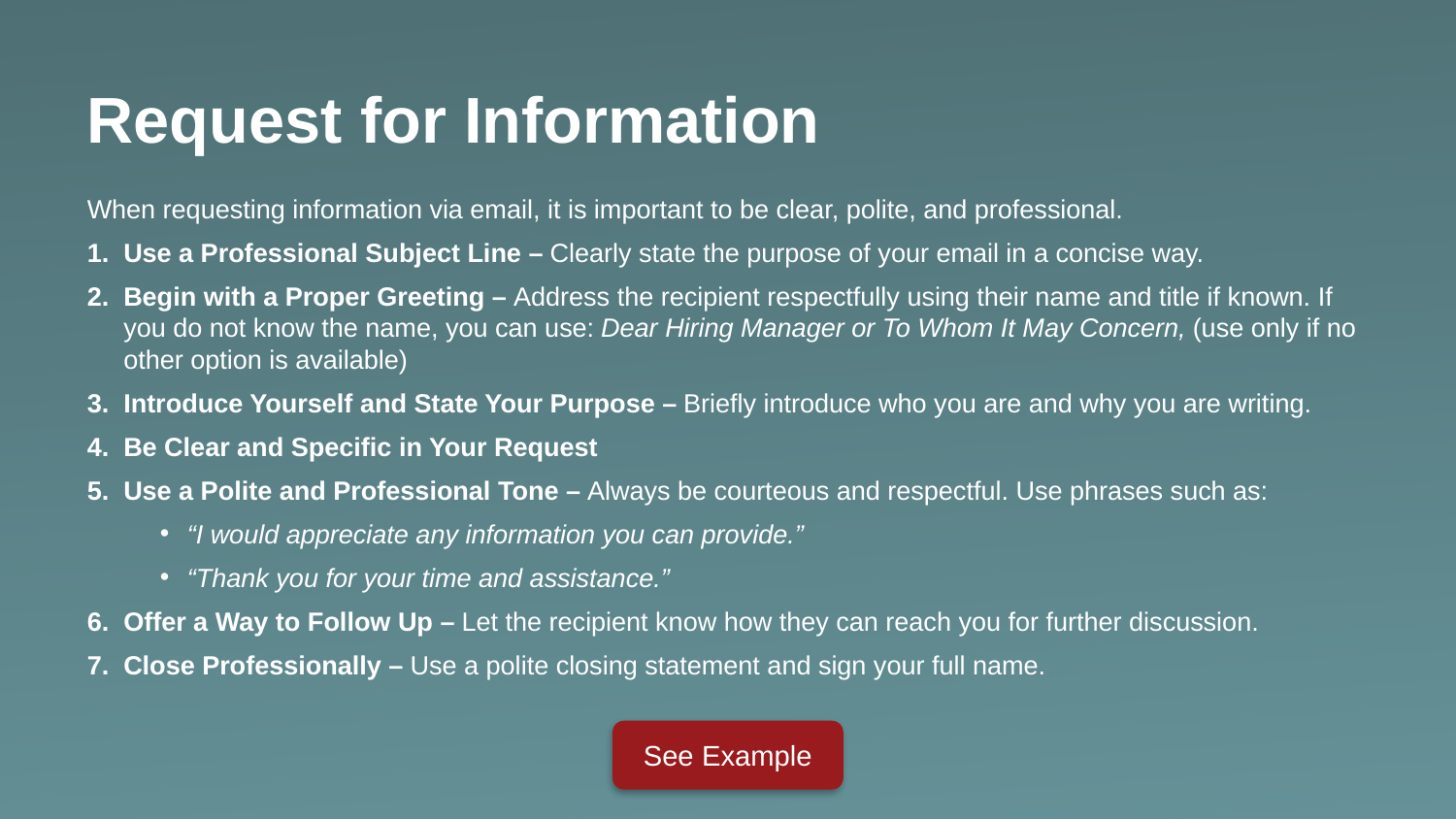

Request for Information
When requesting information via email, it is important to be clear, polite, and professional.
Use a Professional Subject Line – Clearly state the purpose of your email in a concise way.
Begin with a Proper Greeting – Address the recipient respectfully using their name and title if known. If you do not know the name, you can use: Dear Hiring Manager or To Whom It May Concern, (use only if no other option is available)
Introduce Yourself and State Your Purpose – Briefly introduce who you are and why you are writing.
Be Clear and Specific in Your Request
Use a Polite and Professional Tone – Always be courteous and respectful. Use phrases such as:
“I would appreciate any information you can provide.”
“Thank you for your time and assistance.”
Offer a Way to Follow Up – Let the recipient know how they can reach you for further discussion.
Close Professionally – Use a polite closing statement and sign your full name.
See Example